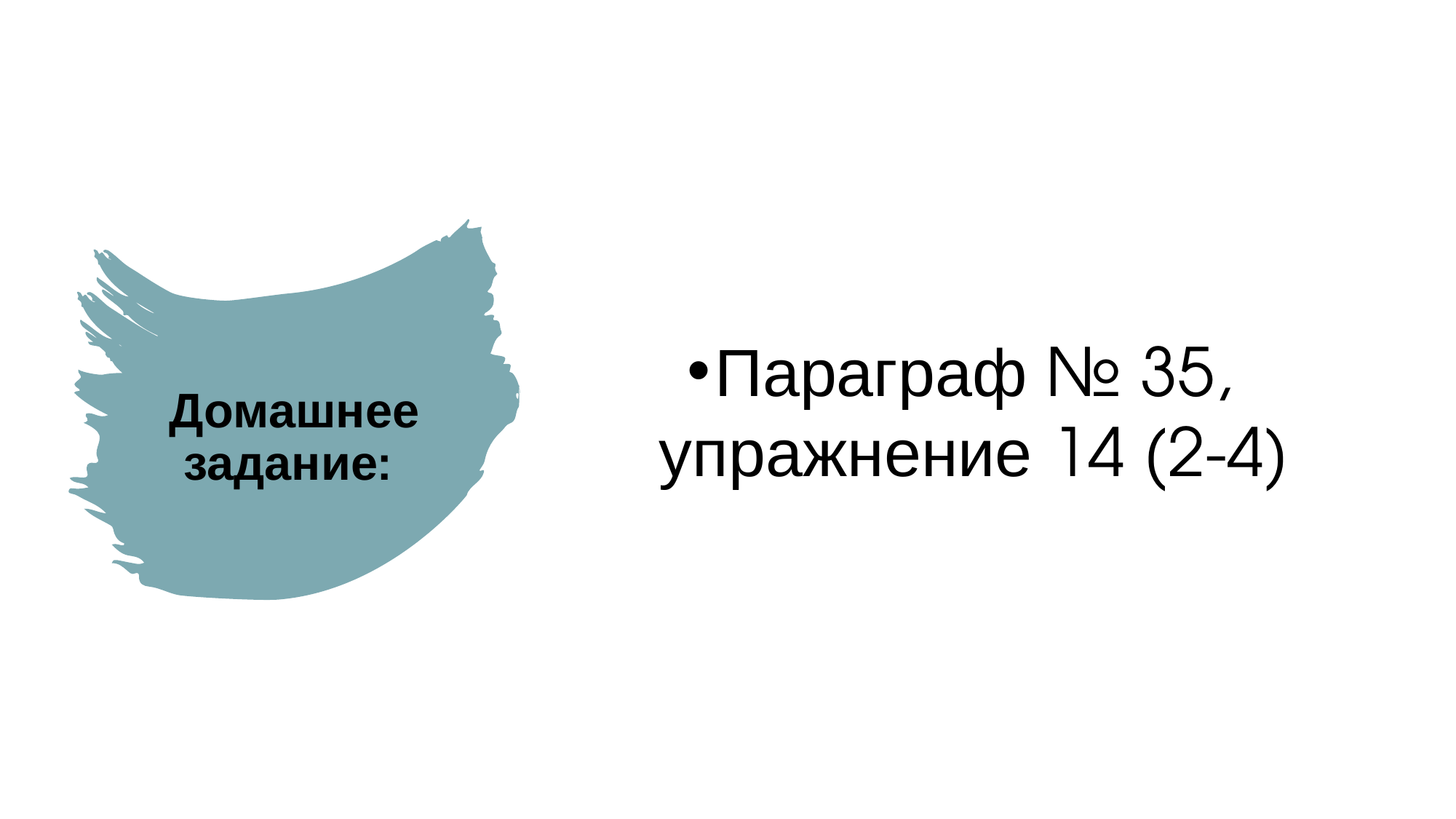

Параграф № 35, упражнение 14 (2-4)

# Домашнее задание: